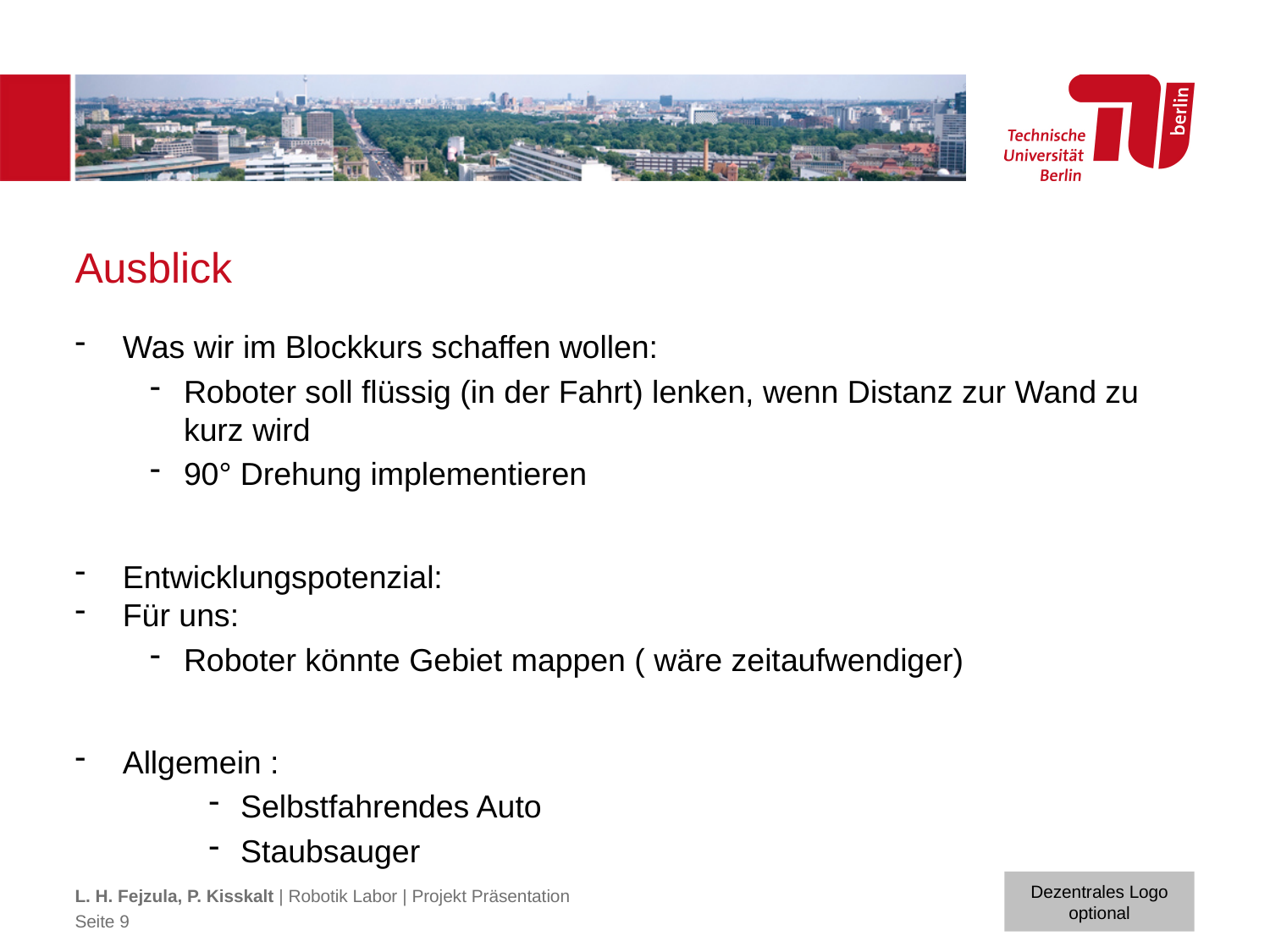

# Ausblick
Was wir im Blockkurs schaffen wollen:
Roboter soll flüssig (in der Fahrt) lenken, wenn Distanz zur Wand zu kurz wird
90° Drehung implementieren

Entwicklungspotenzial:
Für uns:
Roboter könnte Gebiet mappen ( wäre zeitaufwendiger)

Allgemein :
Selbstfahrendes Auto
Staubsauger
L. H. Fejzula, P. Kisskalt | Robotik Labor | Projekt Präsentation
Seite 9